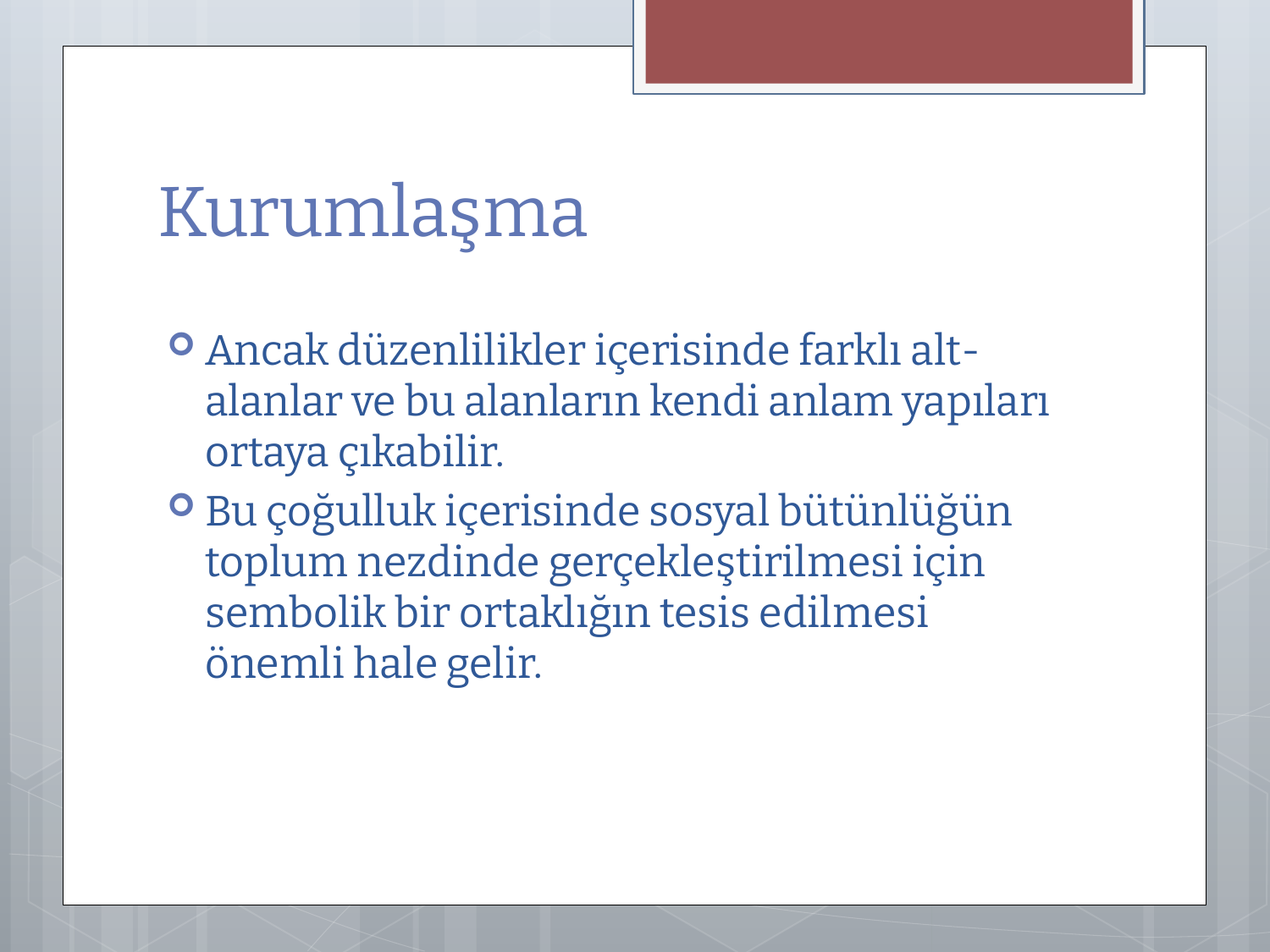

# Kurumlaşma

Ancak düzenlilikler içerisinde farklı alt-alanlar ve bu alanların kendi anlam yapıları ortaya çıkabilir.
Bu çoğulluk içerisinde sosyal bütünlüğün toplum nezdinde gerçekleştirilmesi için sembolik bir ortaklığın tesis edilmesi önemli hale gelir.